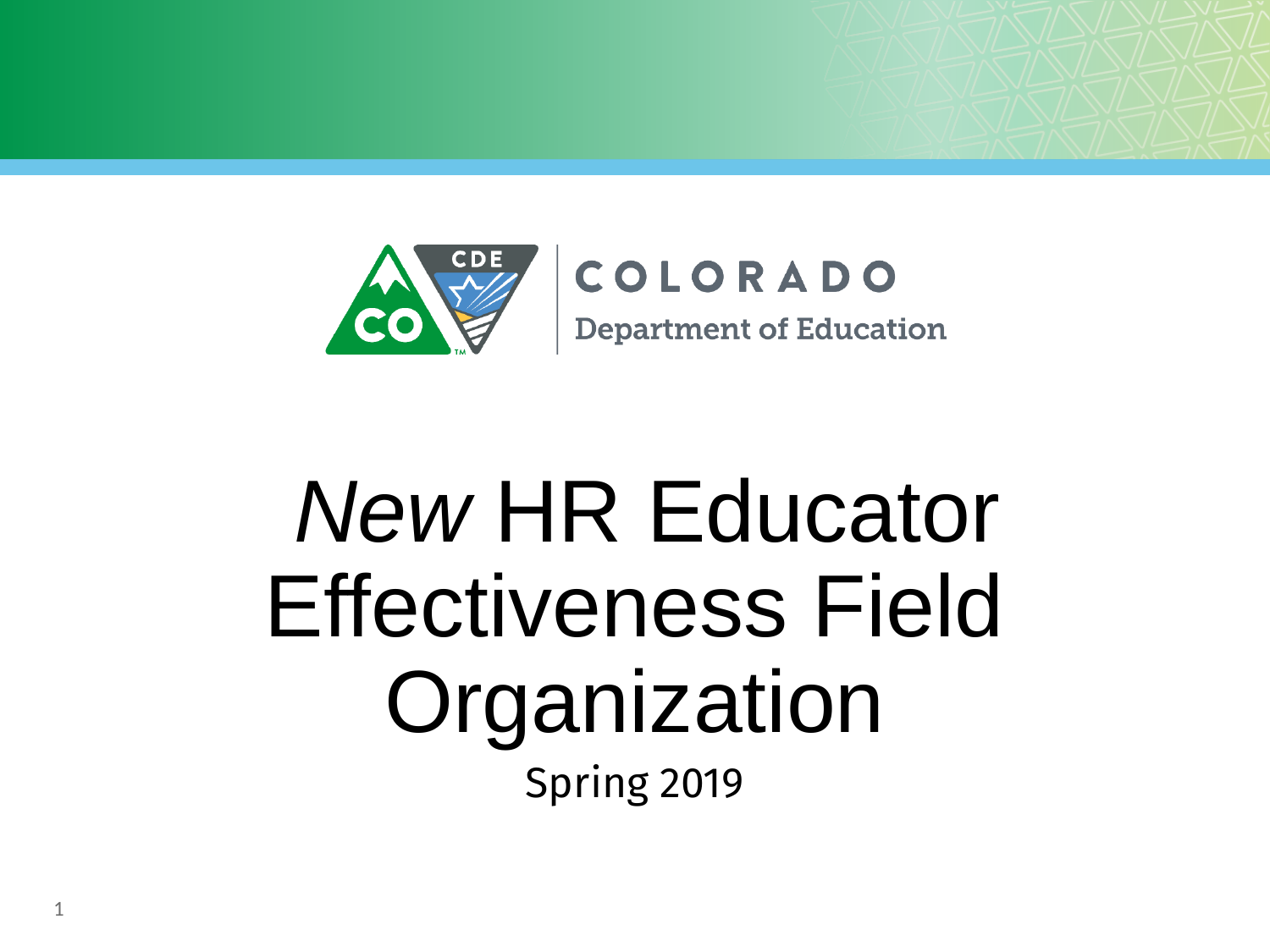

# New HR Educator Effectiveness Field Organization
Spring 2019
1